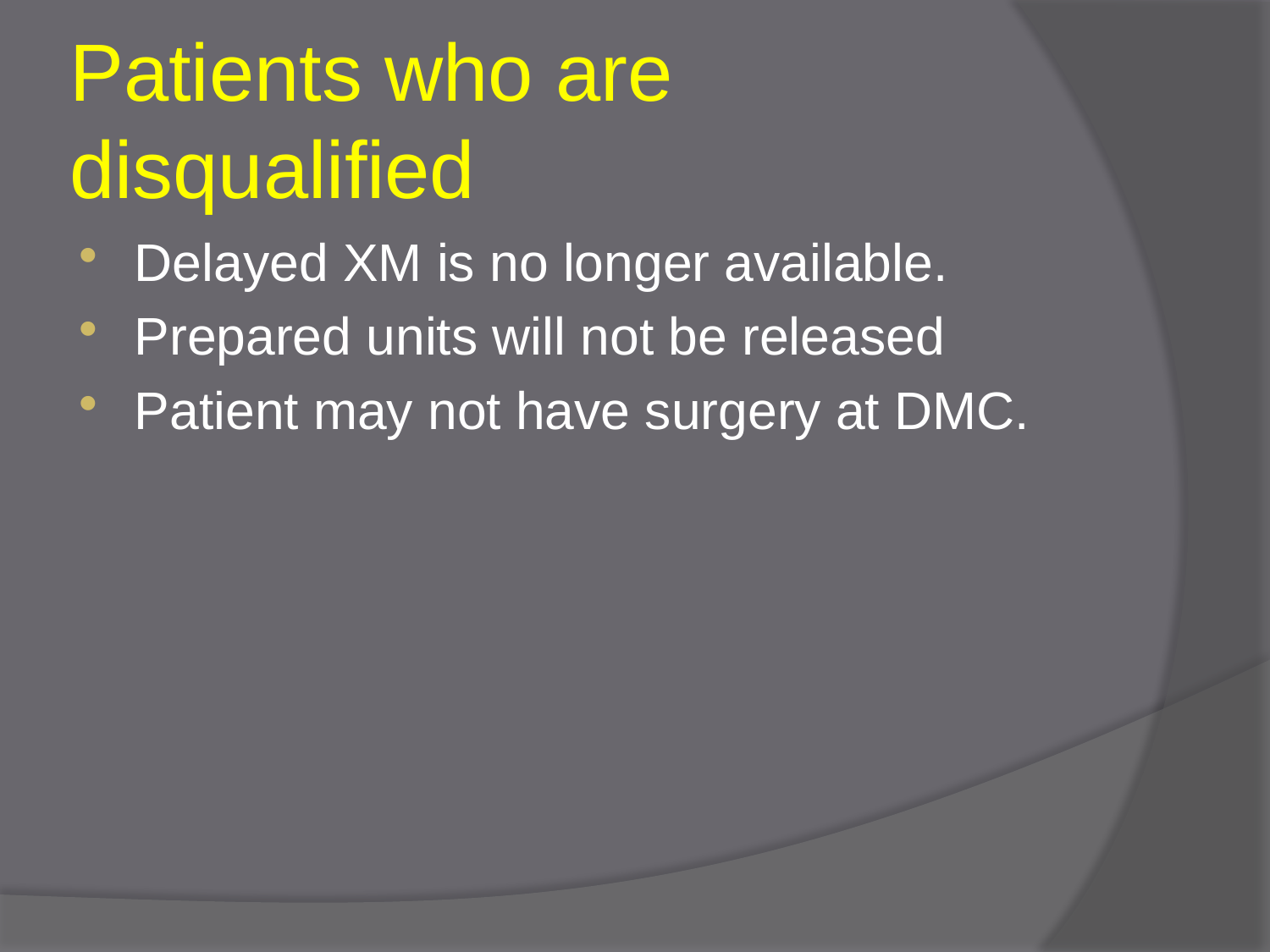

# Patients who are disqualified
Delayed XM is no longer available.
Prepared units will not be released
Patient may not have surgery at DMC.